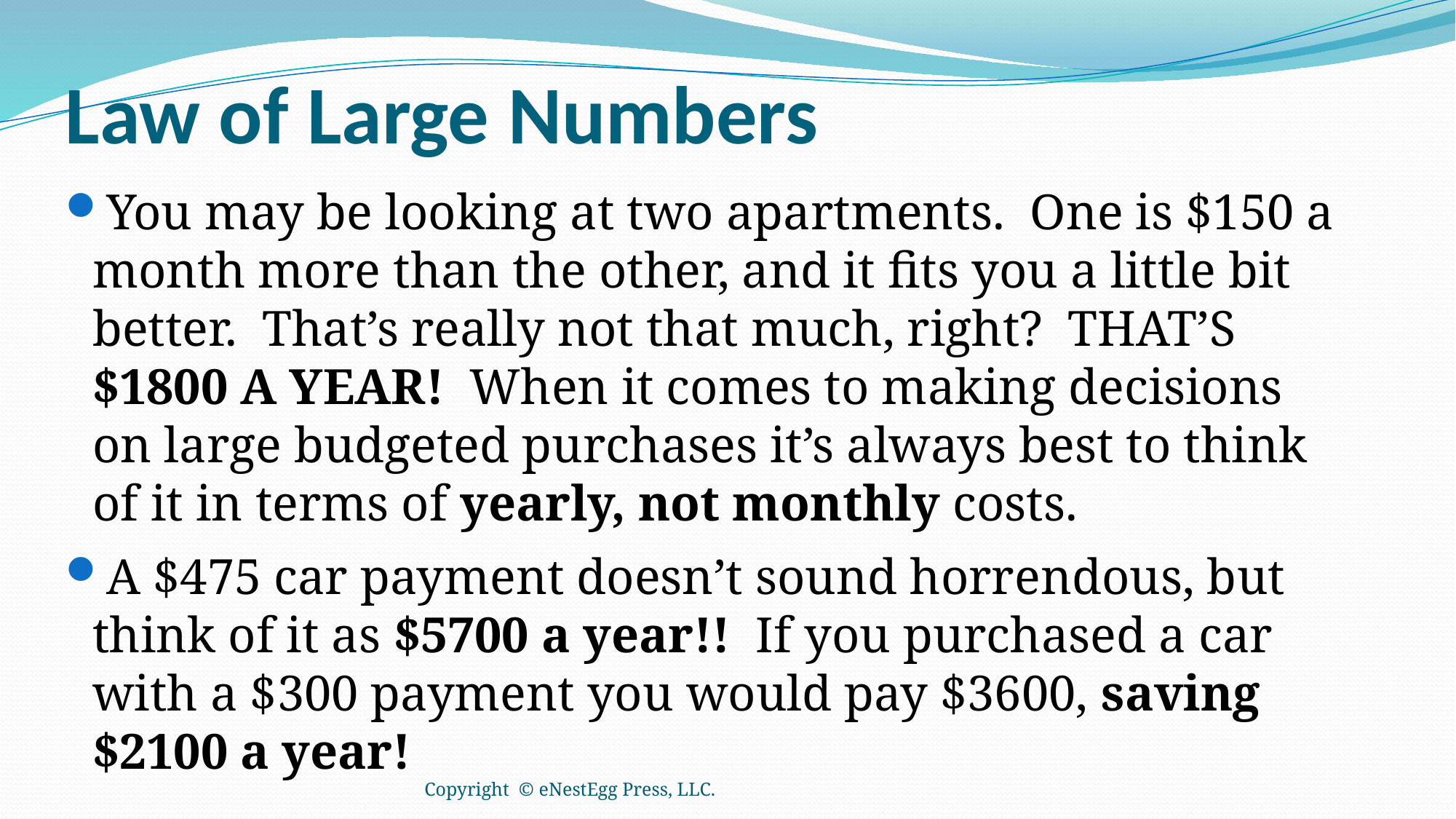

# Law of Large Numbers
You may be looking at two apartments.  One is $150 a month more than the other, and it fits you a little bit better.  That’s really not that much, right?  THAT’S $1800 A YEAR!  When it comes to making decisions on large budgeted purchases it’s always best to think of it in terms of yearly, not monthly costs.
A $475 car payment doesn’t sound horrendous, but think of it as $5700 a year!!  If you purchased a car with a $300 payment you would pay $3600, saving $2100 a year!
Copyright  © eNestEgg Press, LLC.